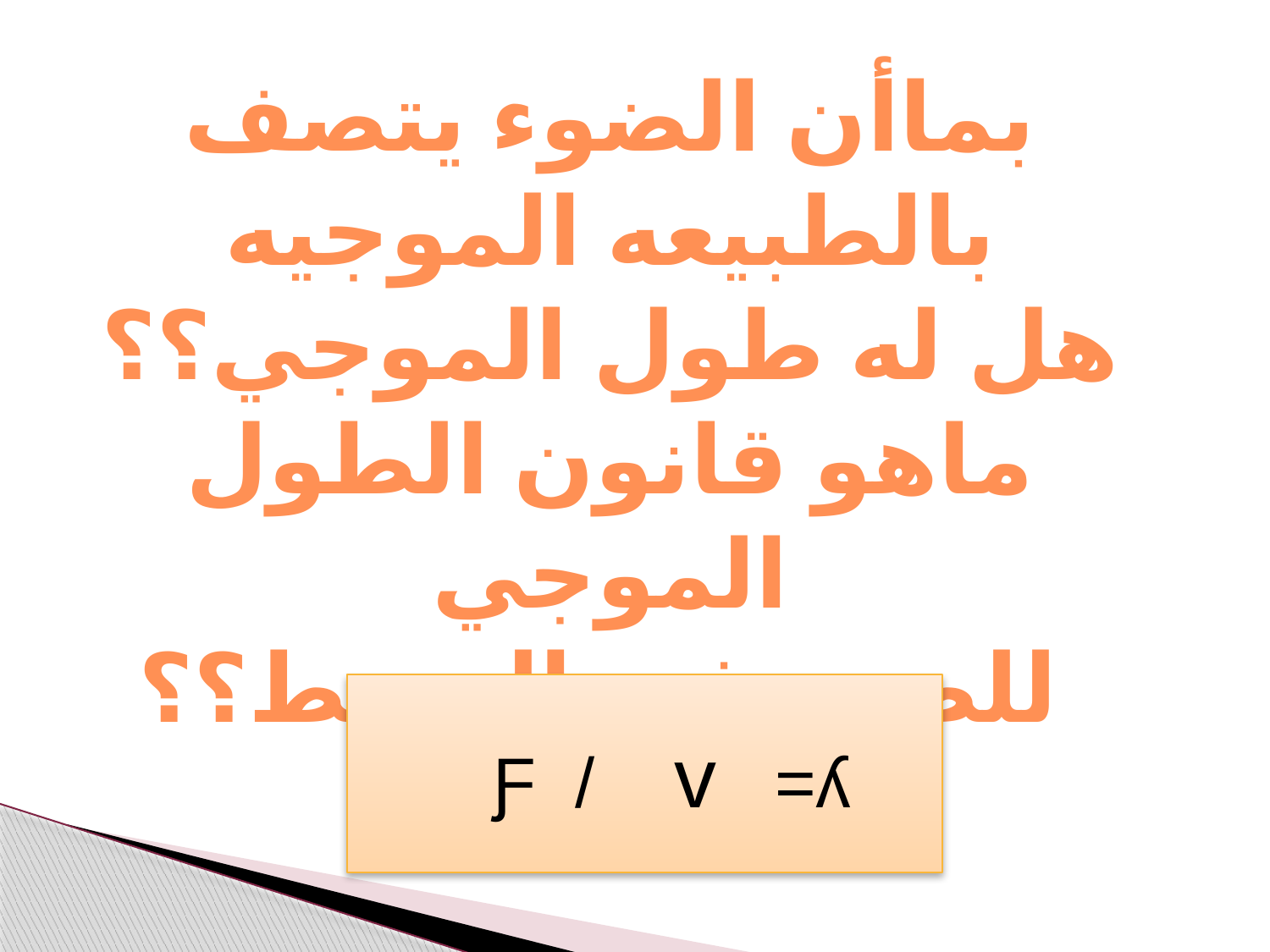

بماأن الضوء يتصف
 بالطبيعه الموجيه
هل له طول الموجي؟؟
ماهو قانون الطول الموجي
 للضوء في الوسط؟؟

Ƒ  /    v   =ʎ